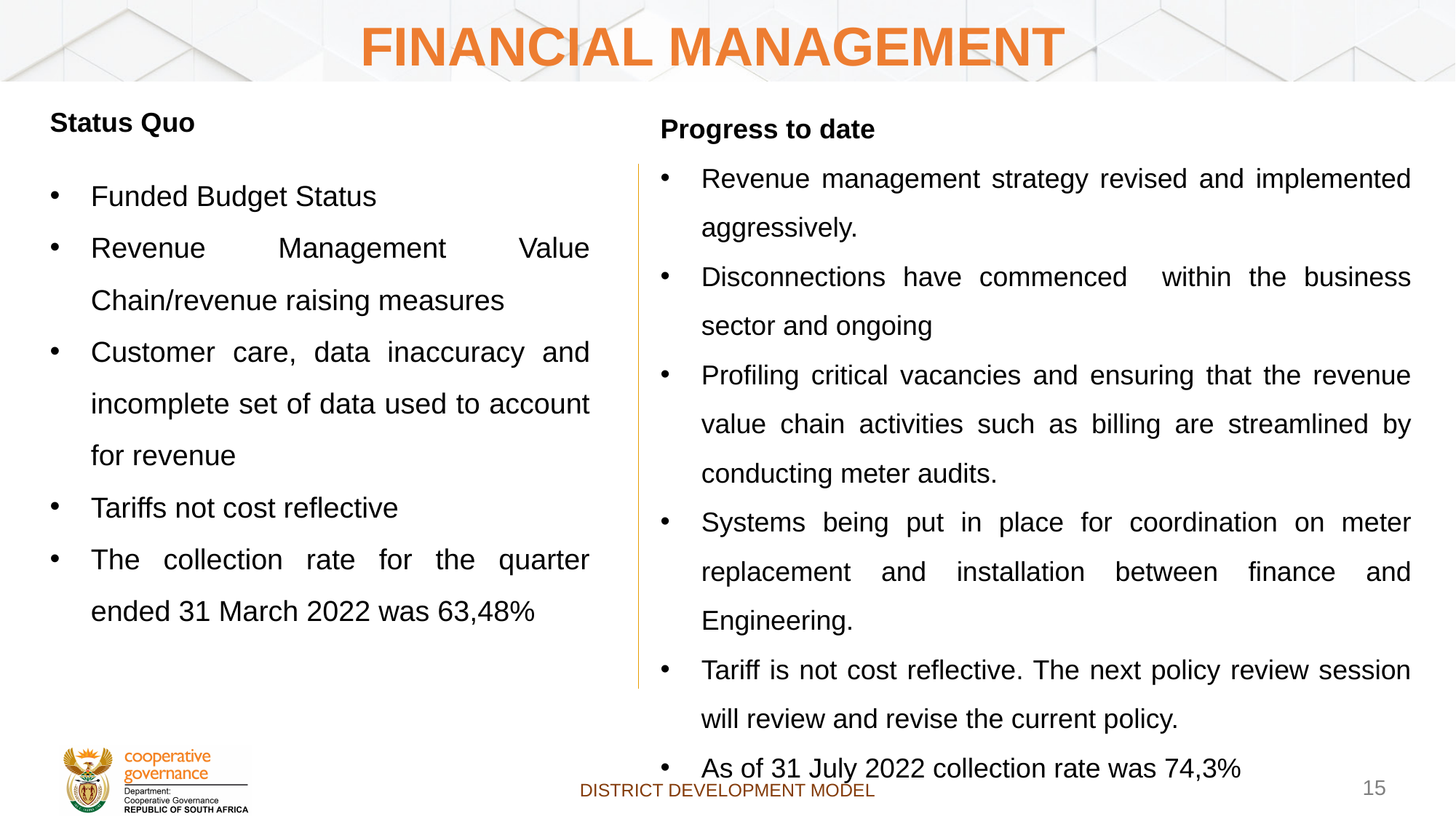

# Financial management
Status Quo
Funded Budget Status
Revenue Management Value Chain/revenue raising measures
Customer care, data inaccuracy and incomplete set of data used to account for revenue
Tariffs not cost reflective
The collection rate for the quarter ended 31 March 2022 was 63,48%

Progress to date
Revenue management strategy revised and implemented aggressively.
Disconnections have commenced  within the business sector and ongoing
Profiling critical vacancies and ensuring that the revenue value chain activities such as billing are streamlined by conducting meter audits.
Systems being put in place for coordination on meter replacement and installation between finance and Engineering.
Tariff is not cost reflective. The next policy review session will review and revise the current policy.
As of 31 July 2022 collection rate was 74,3%